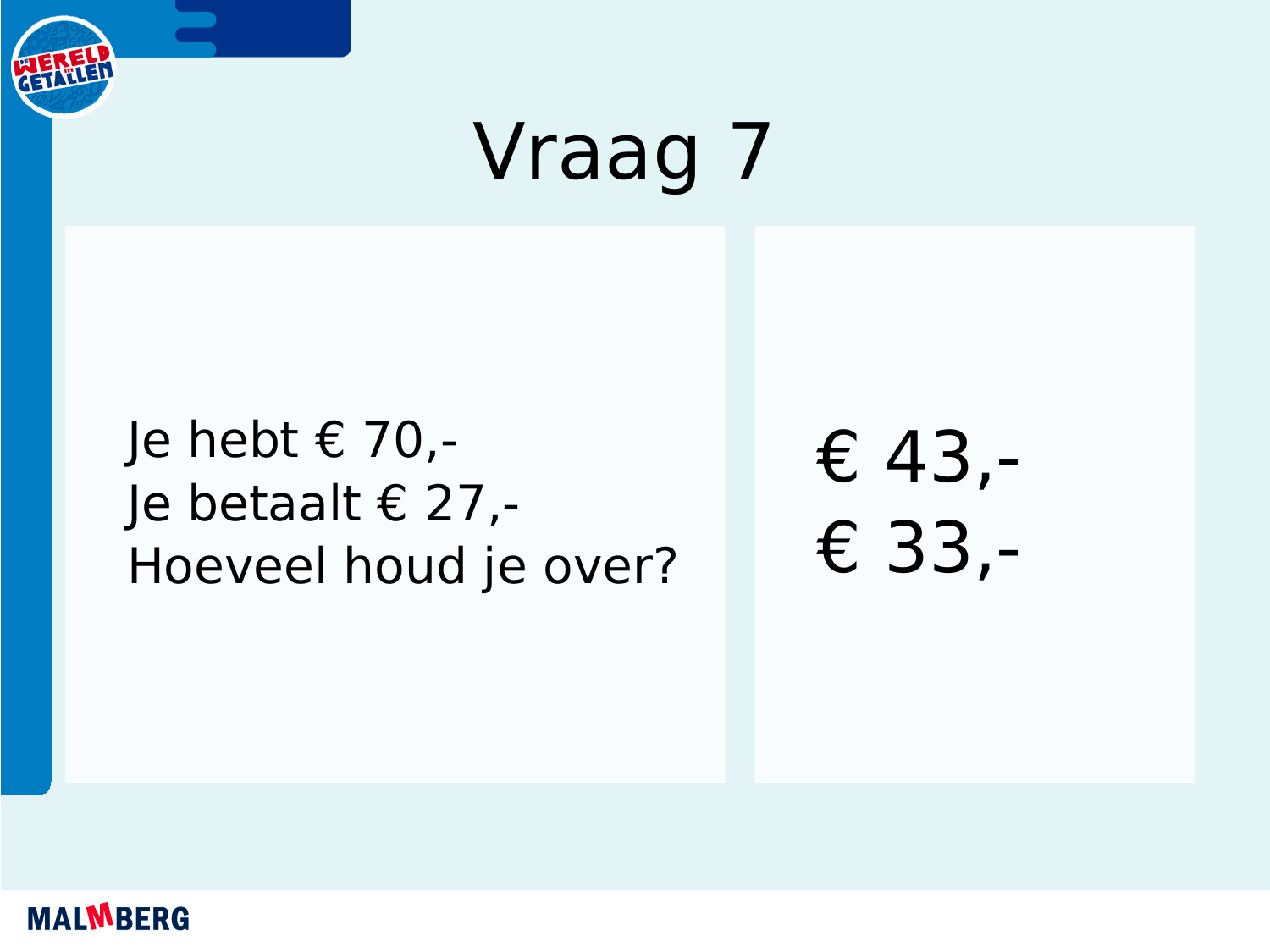

Vraag 7
Je hebt € 70,-
Je betaalt € 27,-
Hoeveel houd je over?
€ 43,-
€ 33,-